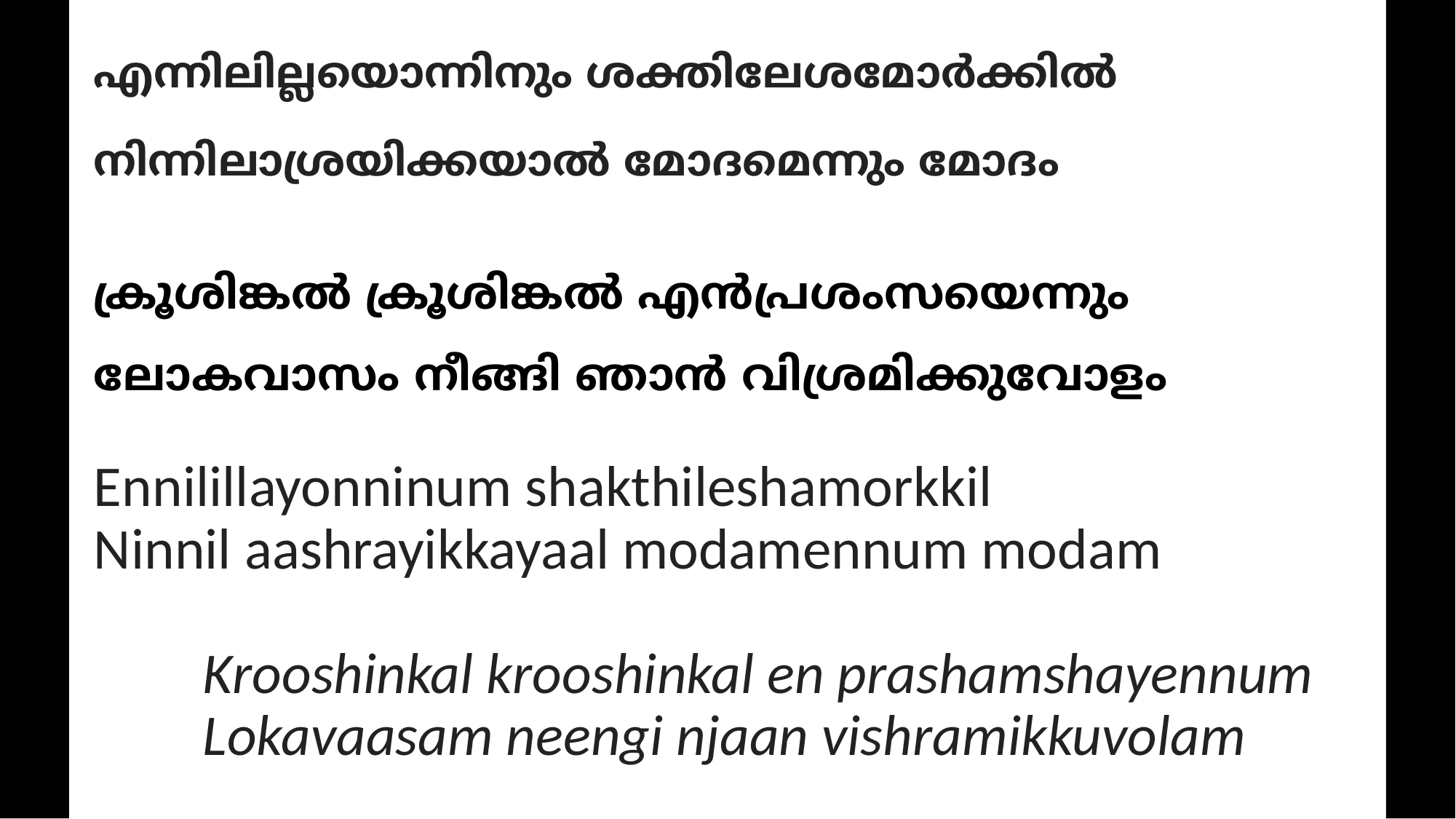

എന്നിലില്ലയൊന്നിനും ശക്തിലേശമോര്‍ക്കില്‍
നിന്നിലാശ്രയിക്കയാല്‍ മോദമെന്നും മോദം

ക്രൂശിങ്കല്‍ ക്രൂശിങ്കല്‍ എന്‍പ്രശംസയെന്നും
ലോകവാസം നീങ്ങി ഞാന്‍ വിശ്രമിക്കുവോളം
# Ennilillayonninum shakthileshamorkkil Ninnil aashrayikkayaal modamennum modam Krooshinkal krooshinkal en prashamshayennum Lokavaasam neengi njaan vishramikkuvolam